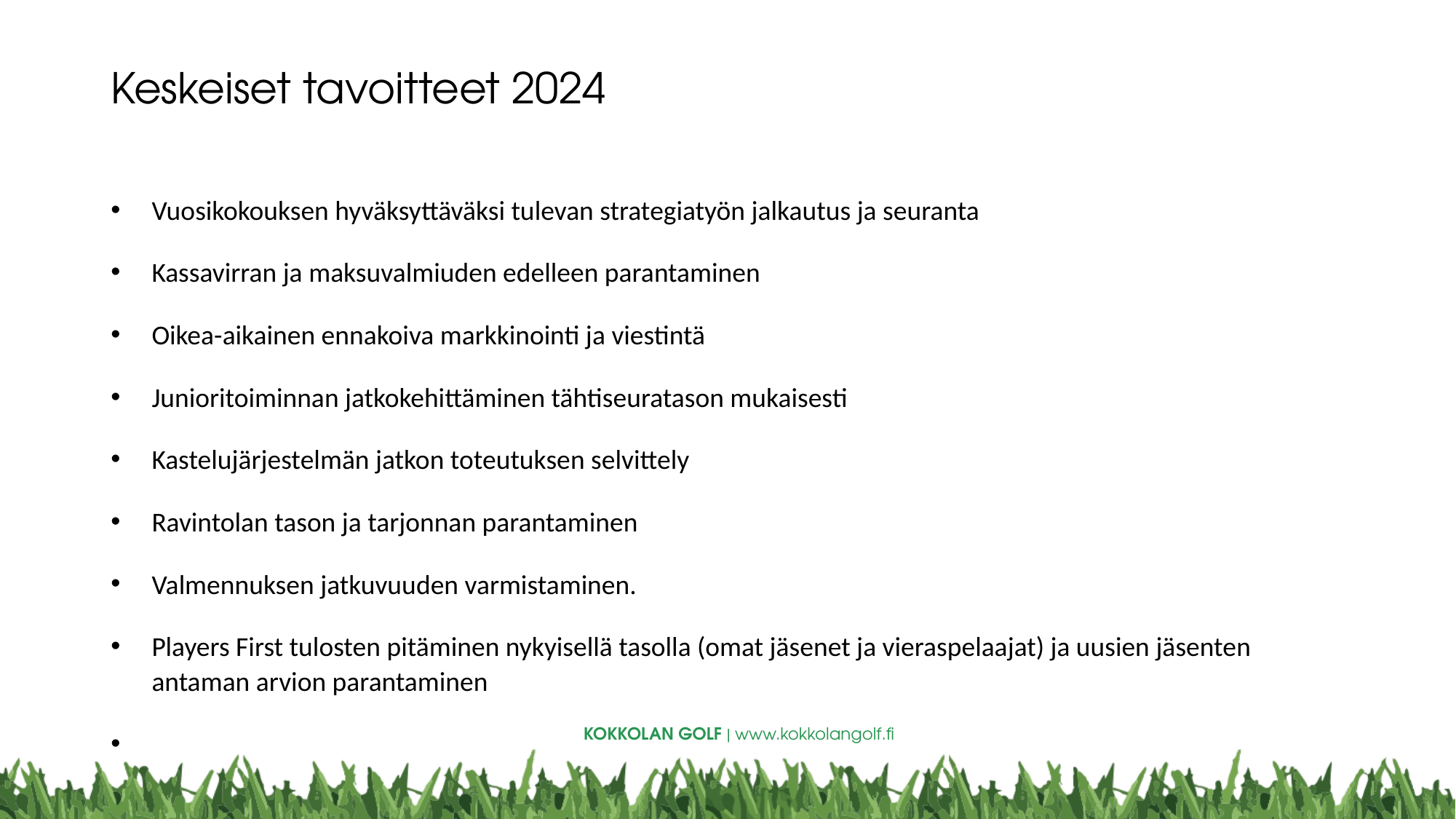

# Keskeiset tavoitteet 2024

Vuosikokouksen hyväksyttäväksi tulevan strategiatyön jalkautus ja seuranta
Kassavirran ja maksuvalmiuden edelleen parantaminen
Oikea-aikainen ennakoiva markkinointi ja viestintä
Junioritoiminnan jatkokehittäminen tähtiseuratason mukaisesti
Kastelujärjestelmän jatkon toteutuksen selvittely
Ravintolan tason ja tarjonnan parantaminen
Valmennuksen jatkuvuuden varmistaminen.
Players First tulosten pitäminen nykyisellä tasolla (omat jäsenet ja vieraspelaajat) ja uusien jäsenten antaman arvion parantaminen